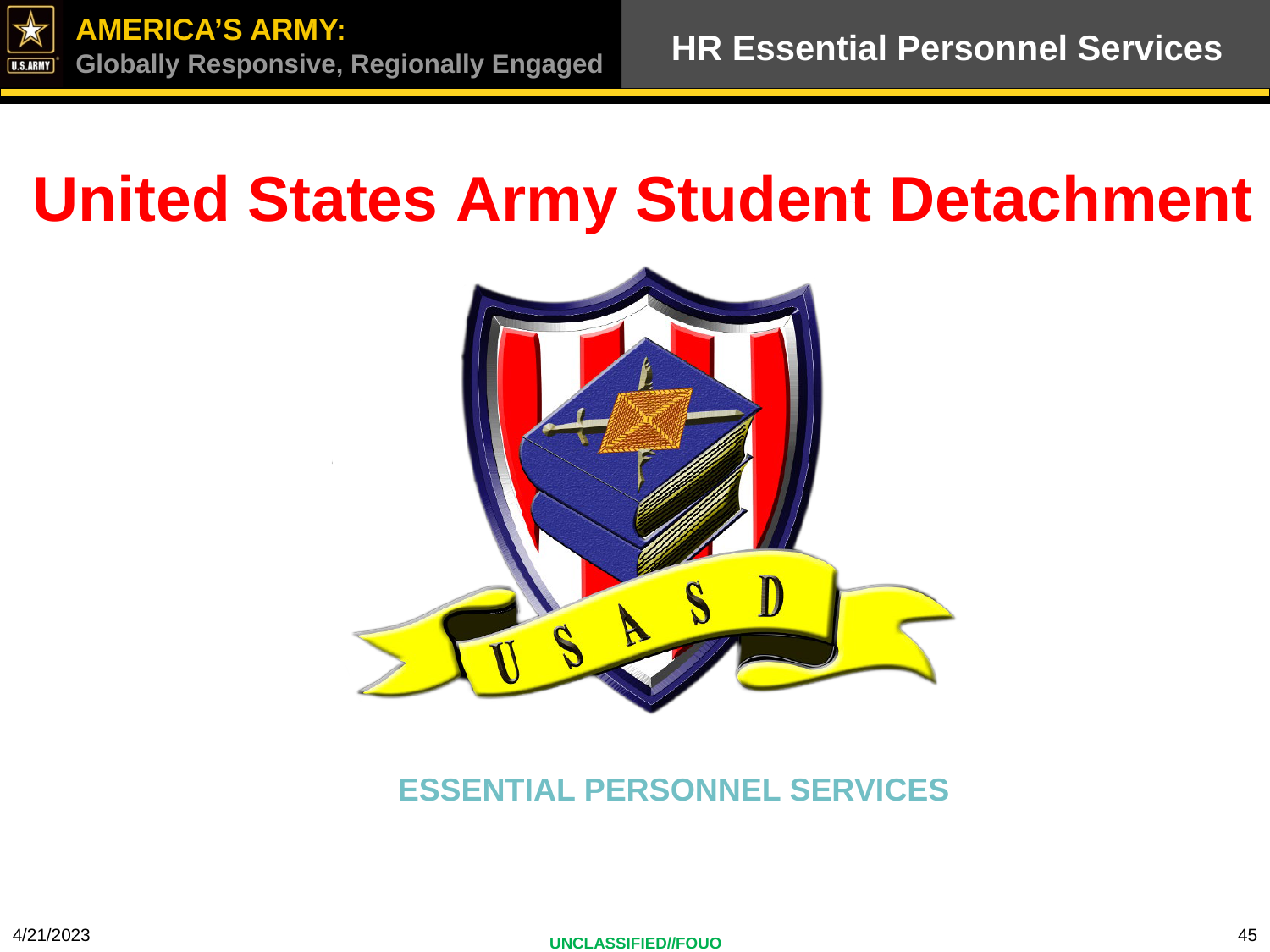

HR Essential Personnel Services
United States Army Student Detachment

ESSENTIAL PERSONNEL SERVICES
4/21/2023
45